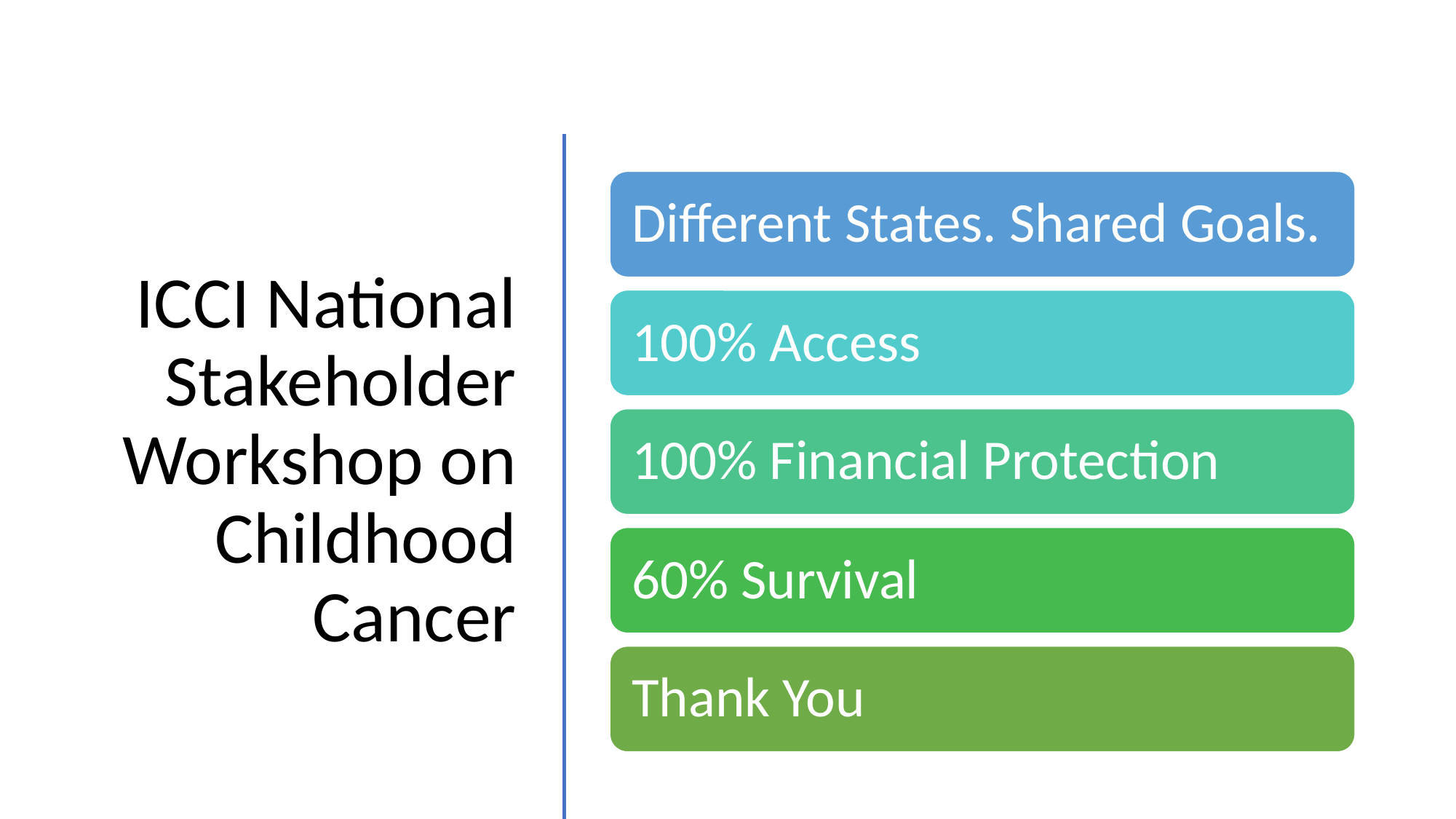

ICCI National Stakeholder Workshop on Childhood Cancer

Different States. Shared Goals.

100% Access

100% Financial Protection

60% Survival

Thank You